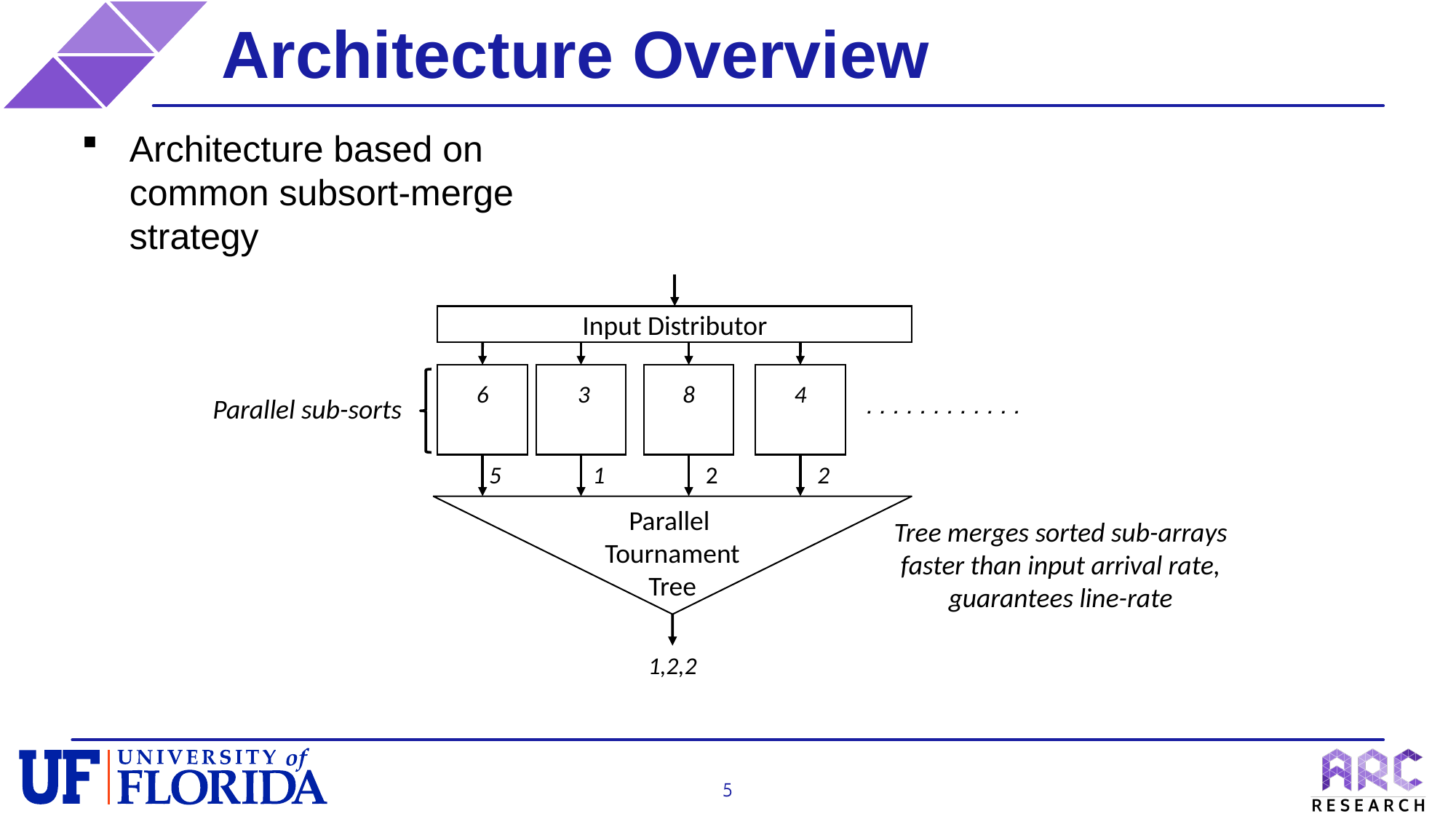

# Architecture Overview
Architecture based on common subsort-merge strategy
Input Distributor

6
3

8

4

. . . . . . . . . . . .
Parallel sub-sorts
5
1
2
2

Parallel
Tournament
Tree
Tree merges sorted sub-arrays faster than input arrival rate, guarantees line-rate
1,2,2
5